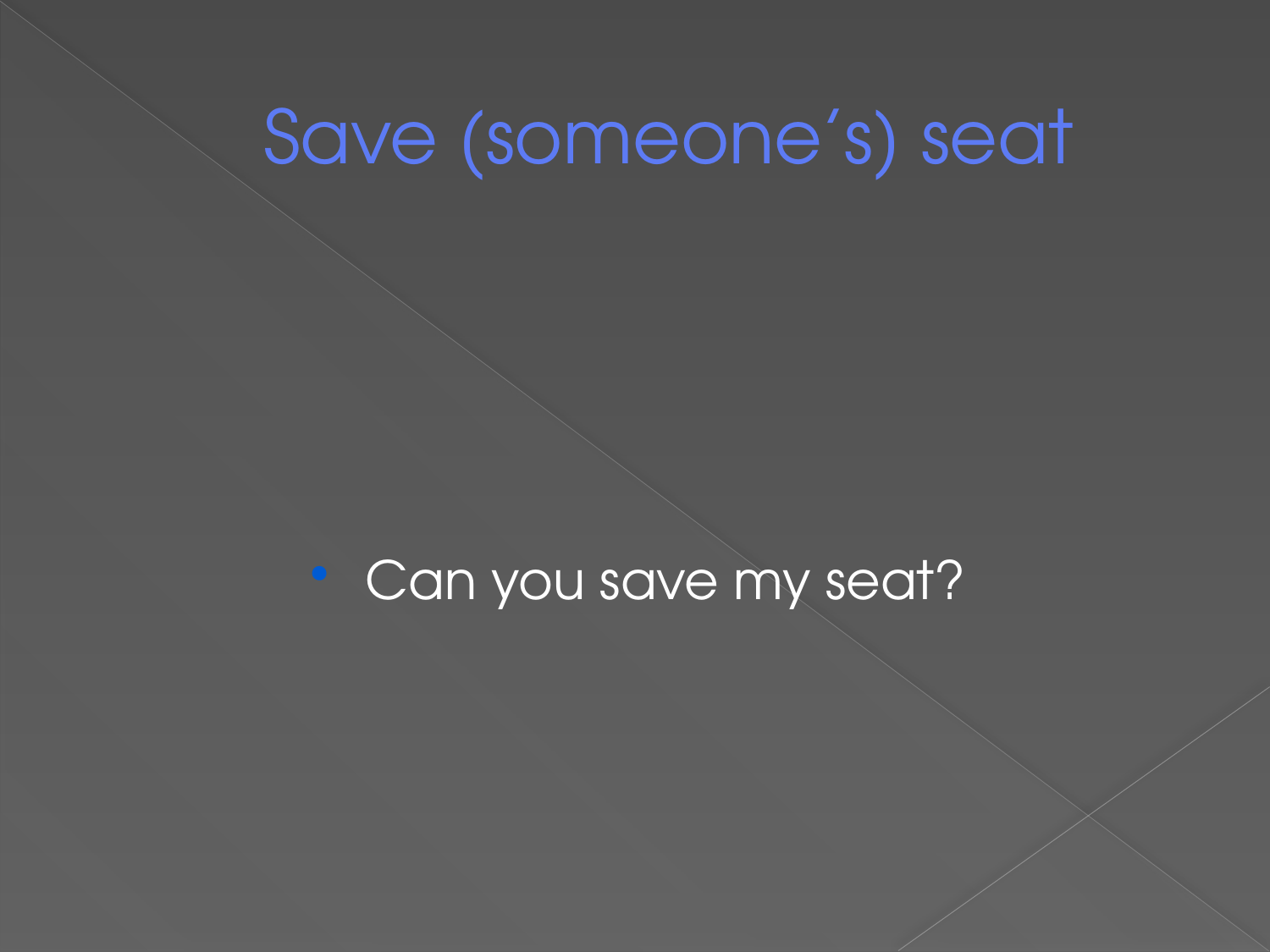

# Save (someone’s) seat
Can you save my seat?